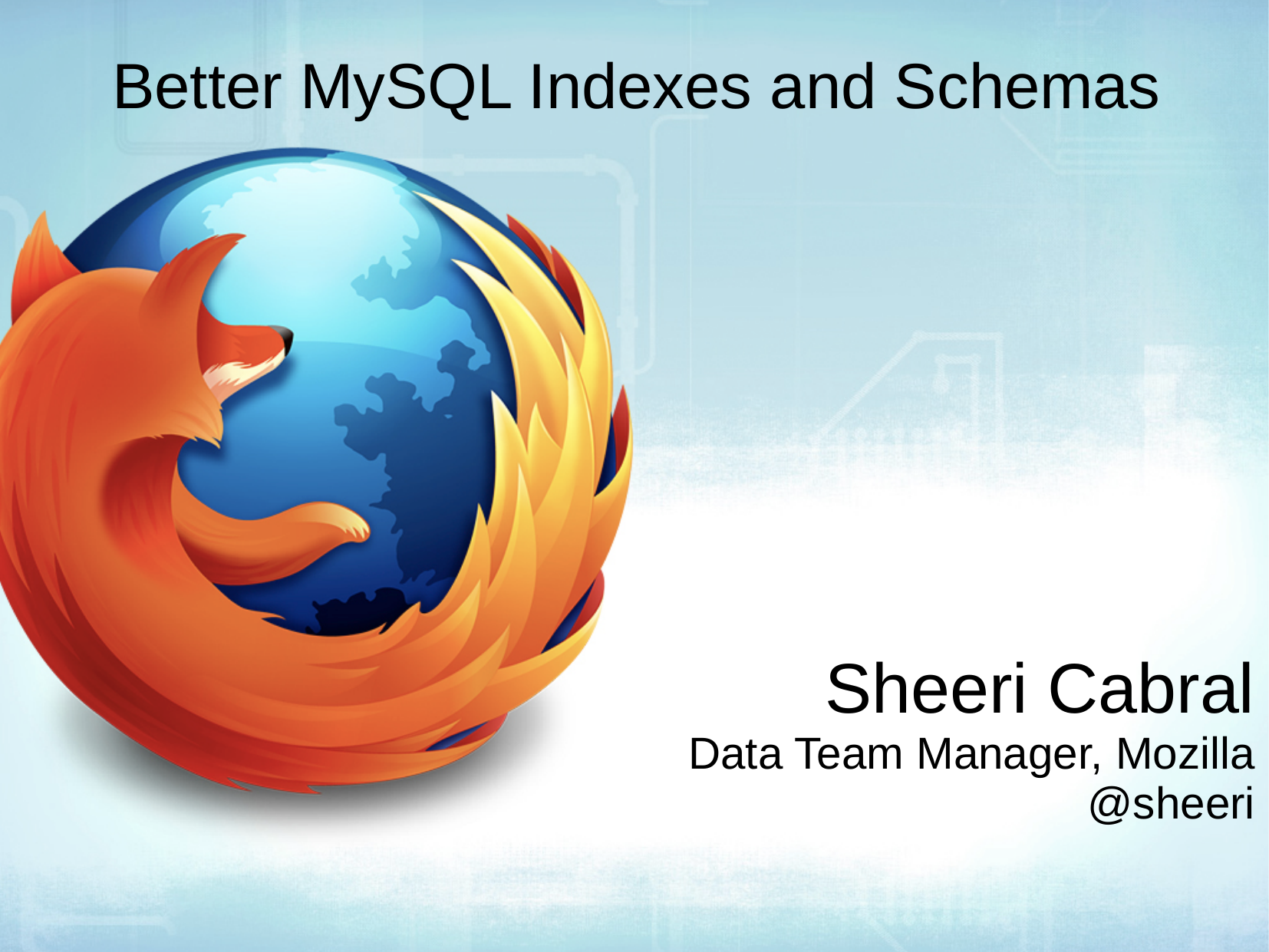

Better MySQL Indexes and Schemas

Sheeri Cabral
Data Team Manager, Mozilla
@sheeri